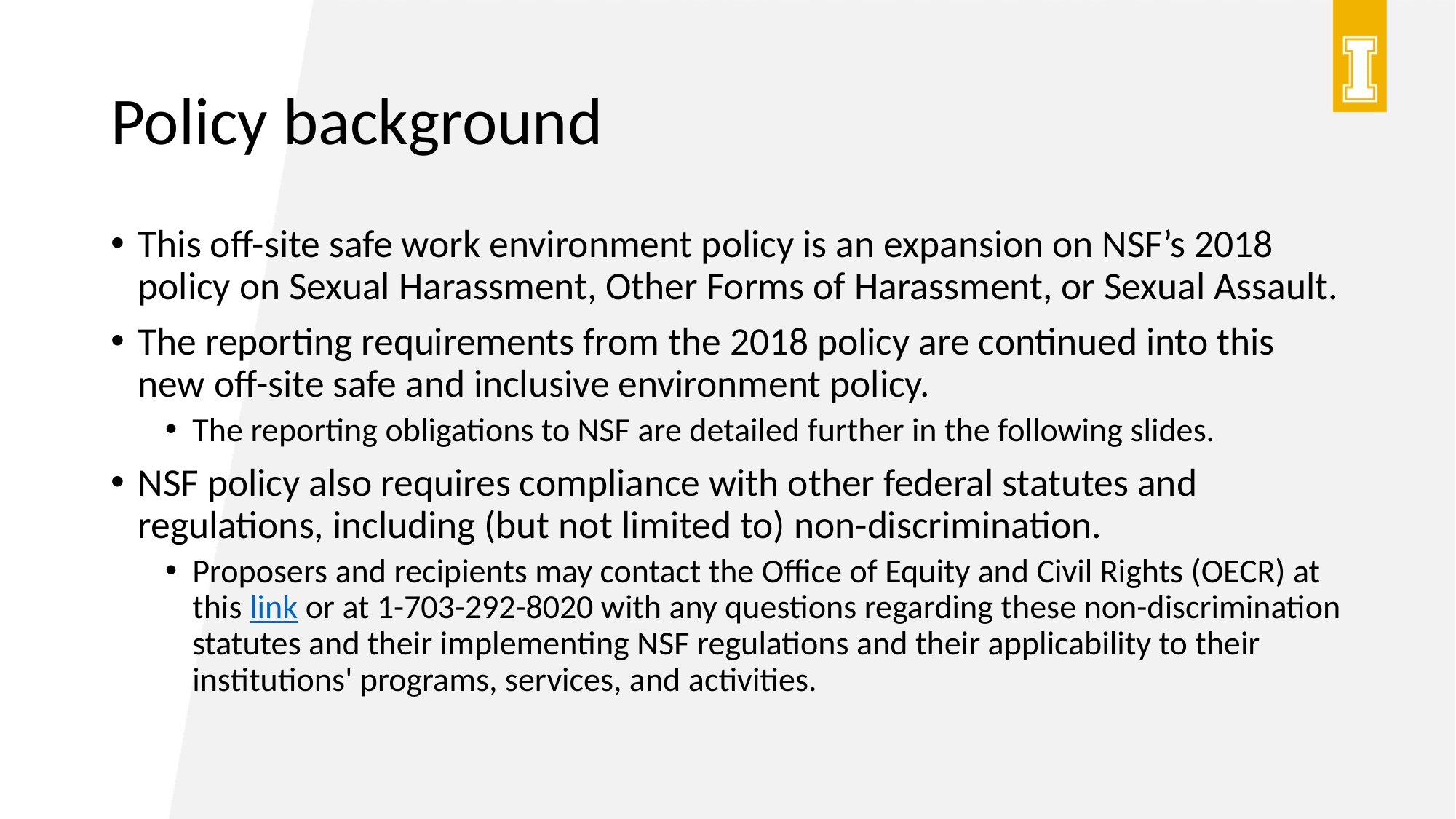

# Policy background
This off-site safe work environment policy is an expansion on NSF’s 2018 policy on Sexual Harassment, Other Forms of Harassment, or Sexual Assault.
The reporting requirements from the 2018 policy are continued into this new off-site safe and inclusive environment policy.
The reporting obligations to NSF are detailed further in the following slides.
NSF policy also requires compliance with other federal statutes and regulations, including (but not limited to) non-discrimination.
Proposers and recipients may contact the Office of Equity and Civil Rights (OECR) at this link or at 1-703-292-8020 with any questions regarding these non-discrimination statutes and their implementing NSF regulations and their applicability to their institutions' programs, services, and activities.